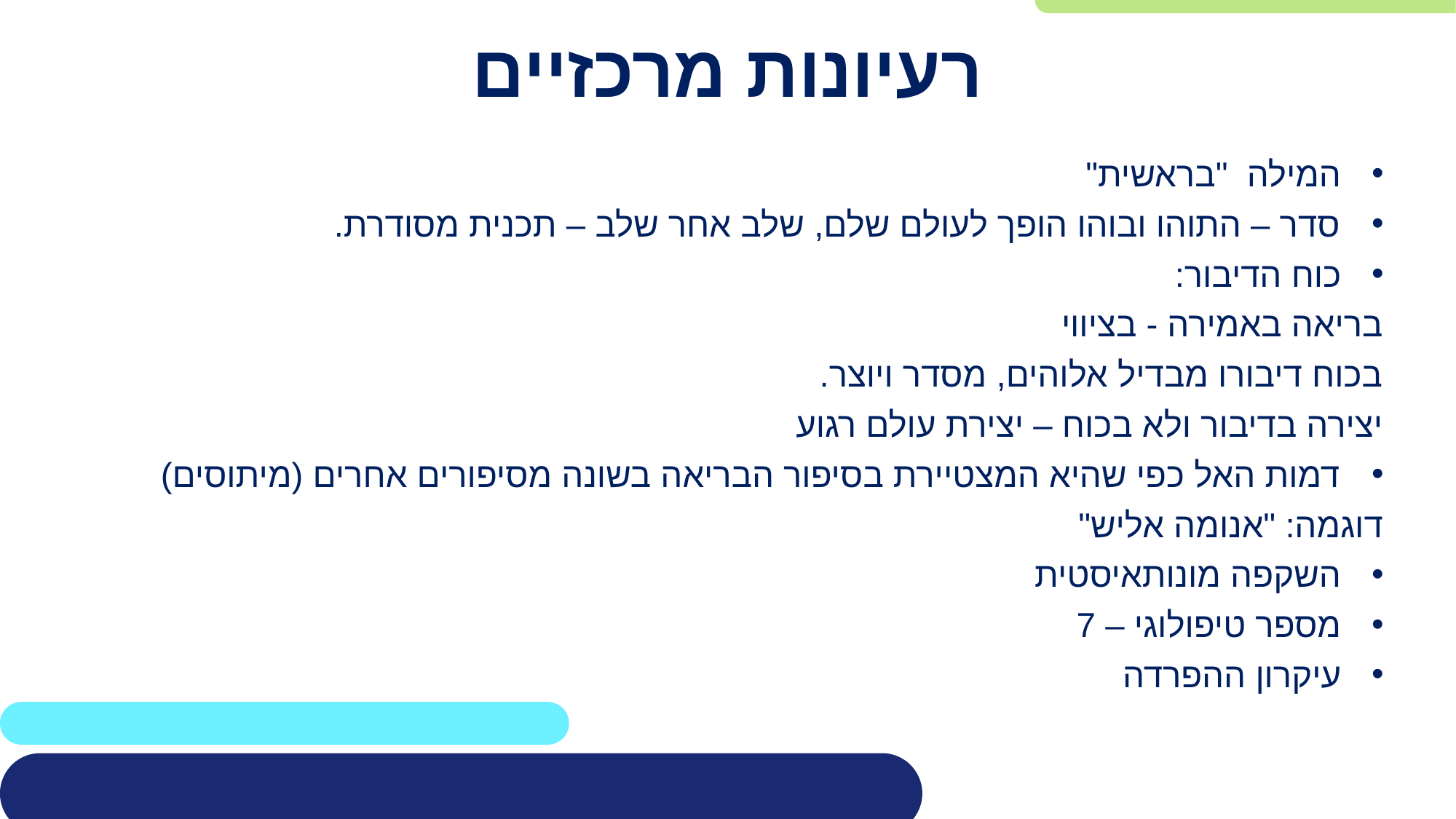

# רעיונות מרכזיים
המילה  "בראשית"
סדר – התוהו ובוהו הופך לעולם שלם, שלב אחר שלב – תכנית מסודרת.
כוח הדיבור:
בריאה באמירה - בציווי
בכוח דיבורו מבדיל אלוהים, מסדר ויוצר.
יצירה בדיבור ולא בכוח – יצירת עולם רגוע
דמות האל כפי שהיא המצטיירת בסיפור הבריאה בשונה מסיפורים אחרים (מיתוסים)
דוגמה: "אנומה אליש"
השקפה מונותאיסטית
מספר טיפולוגי – 7
עיקרון ההפרדה